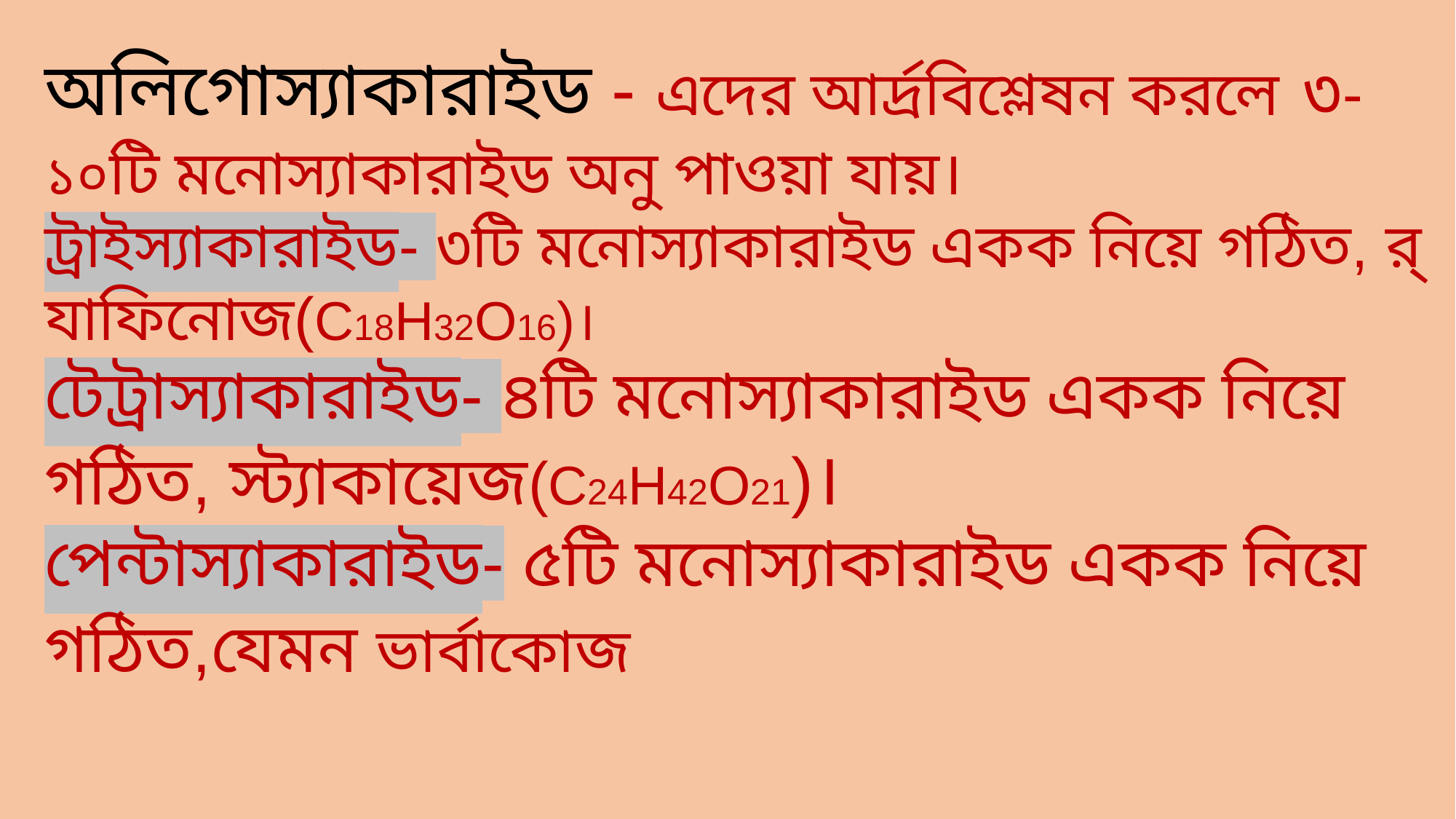

অলিগোস্যাকারাইড - এদের আর্দ্রবিশ্লেষন করলে ৩-১০টি মনোস্যাকারাইড অনু পাওয়া যায়।
ট্রাইস্যাকারাইড- ৩টি মনোস্যাকারাইড একক নিয়ে গঠিত, র‍্যাফিনোজ(C18H32O16)।
টেট্রাস্যাকারাইড- ৪টি মনোস্যাকারাইড একক নিয়ে গঠিত, স্ট্যাকায়েজ(C24H42O21)।
পেন্টাস্যাকারাইড- ৫টি মনোস্যাকারাইড একক নিয়ে গঠিত,যেমন ভার্বাকোজ